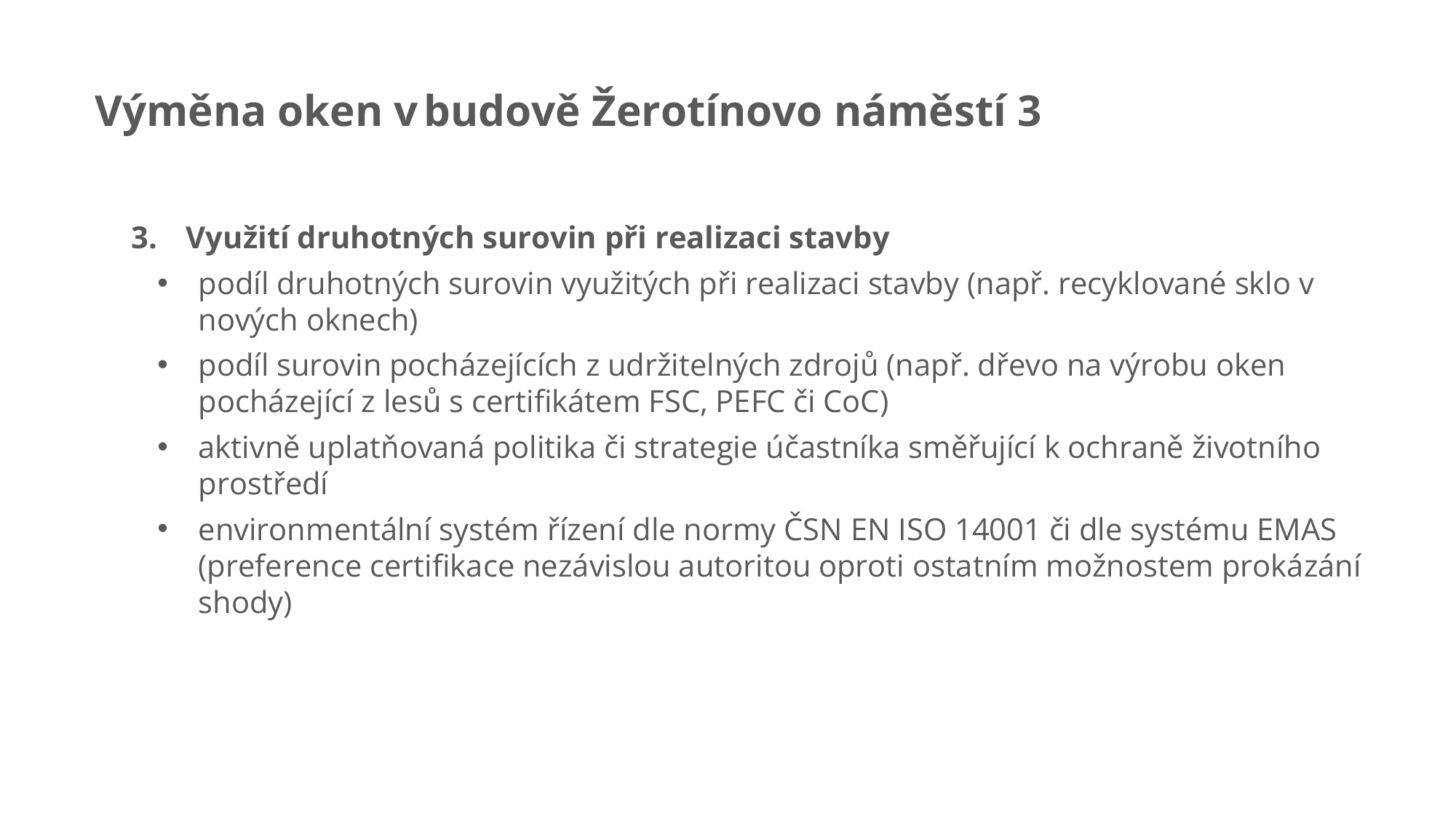

Výměna oken v budově Žerotínovo náměstí 3
Využití druhotných surovin při realizaci stavby
podíl druhotných surovin využitých při realizaci stavby (např. recyklované sklo v nových oknech)
podíl surovin pocházejících z udržitelných zdrojů (např. dřevo na výrobu oken pocházející z lesů s certifikátem FSC, PEFC či CoC)
aktivně uplatňovaná politika či strategie účastníka směřující k ochraně životního prostředí
environmentální systém řízení dle normy ČSN EN ISO 14001 či dle systému EMAS (preference certifikace nezávislou autoritou oproti ostatním možnostem prokázání shody)
52
DIGITÁLNÍ ZAKÁZKÁŘSKÝ TÝM